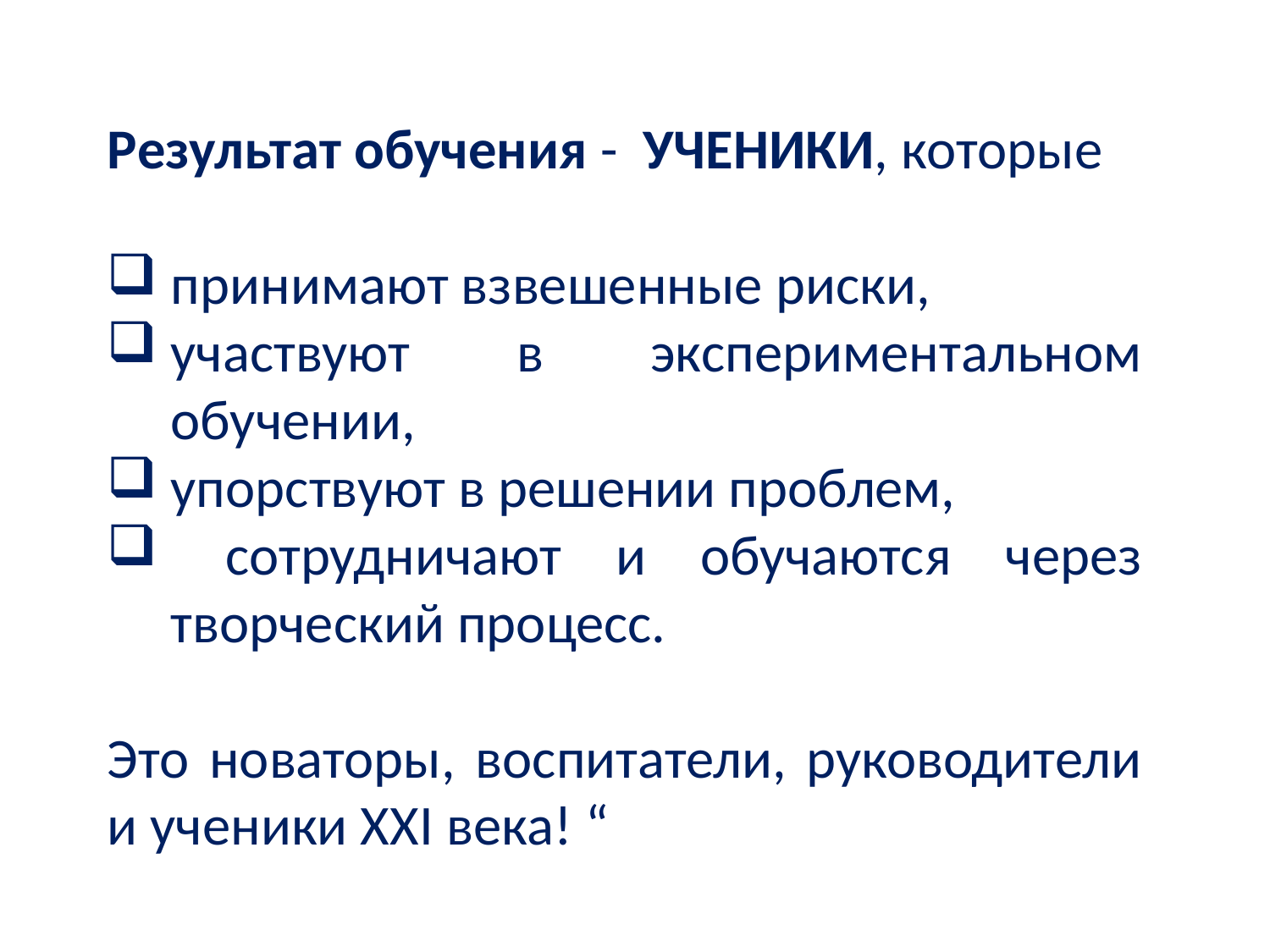

Результат обучения -  УЧЕНИКИ, которые

принимают взвешенные риски,
участвуют в экспериментальном обучении,
упорствуют в решении проблем,
 сотрудничают и обучаются через творческий процесс.

Это новаторы, воспитатели, руководители и ученики XXI века! “